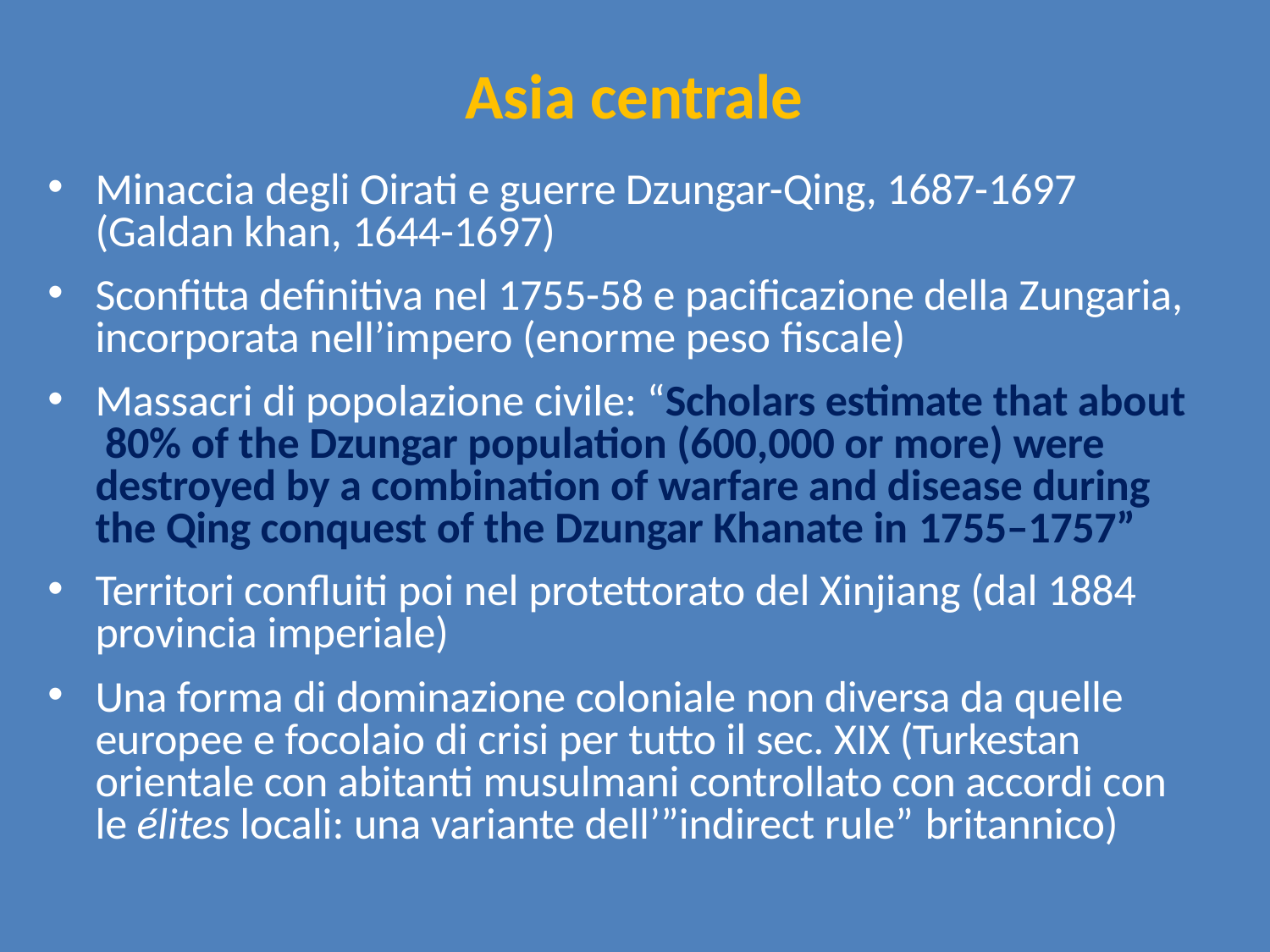

# Asia centrale
Minaccia degli Oirati e guerre Dzungar-Qing, 1687-1697  (Galdan khan, 1644-1697)
Sconfitta definitiva nel 1755-58 e pacificazione della Zungaria,  incorporata nell’impero (enorme peso fiscale)
Massacri di popolazione civile: “Scholars estimate that about  80% of the Dzungar population (600,000 or more) were  destroyed by a combination of warfare and disease during  the Qing conquest of the Dzungar Khanate in 1755–1757”
Territori confluiti poi nel protettorato del Xinjiang (dal 1884  provincia imperiale)
Una forma di dominazione coloniale non diversa da quelle  europee e focolaio di crisi per tutto il sec. XIX (Turkestan  orientale con abitanti musulmani controllato con accordi con  le élites locali: una variante dell’”indirect rule” britannico)